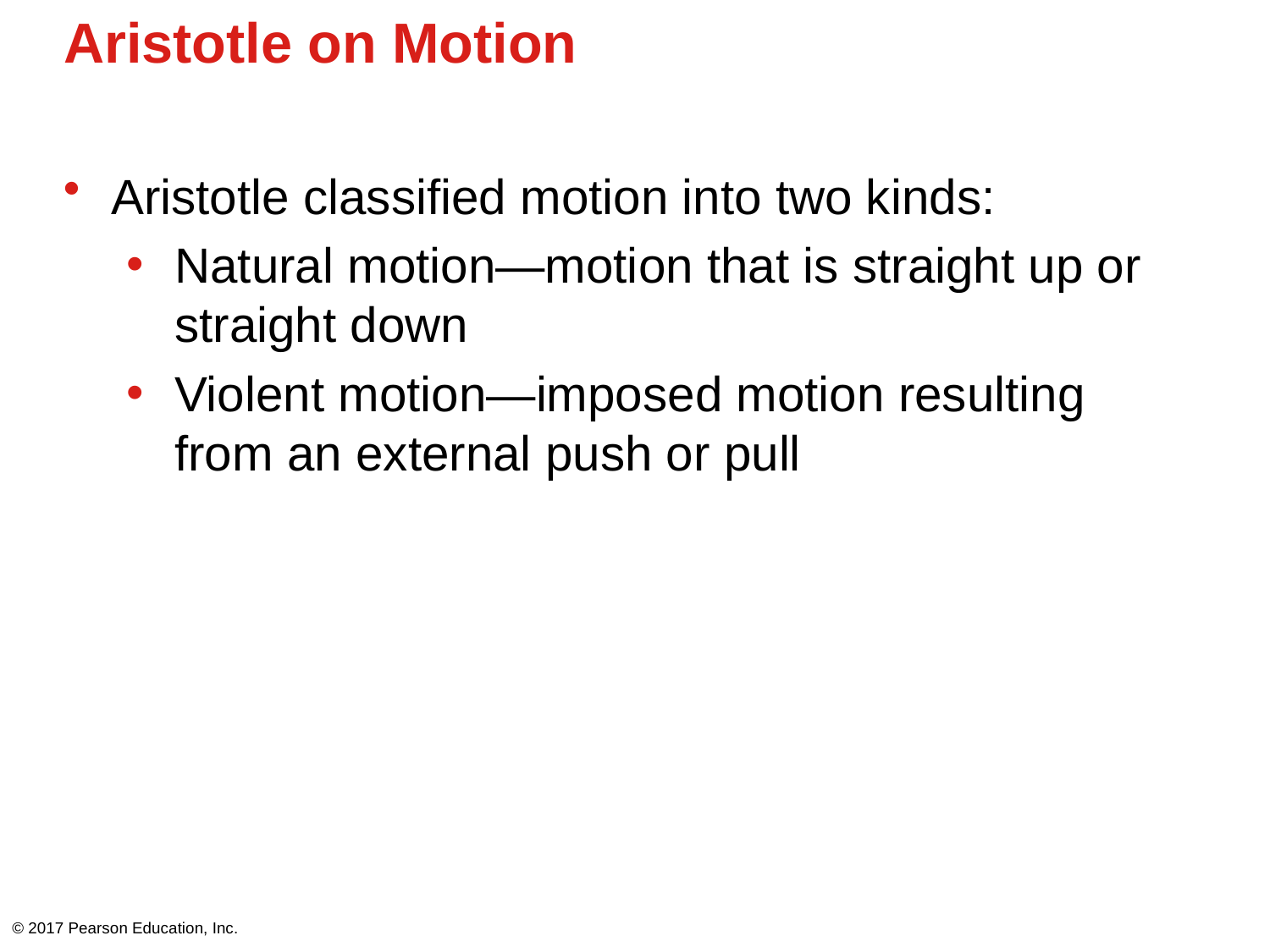

# Aristotle on Motion
Aristotle classified motion into two kinds:
Natural motion—motion that is straight up or straight down
Violent motion—imposed motion resulting from an external push or pull
© 2017 Pearson Education, Inc.